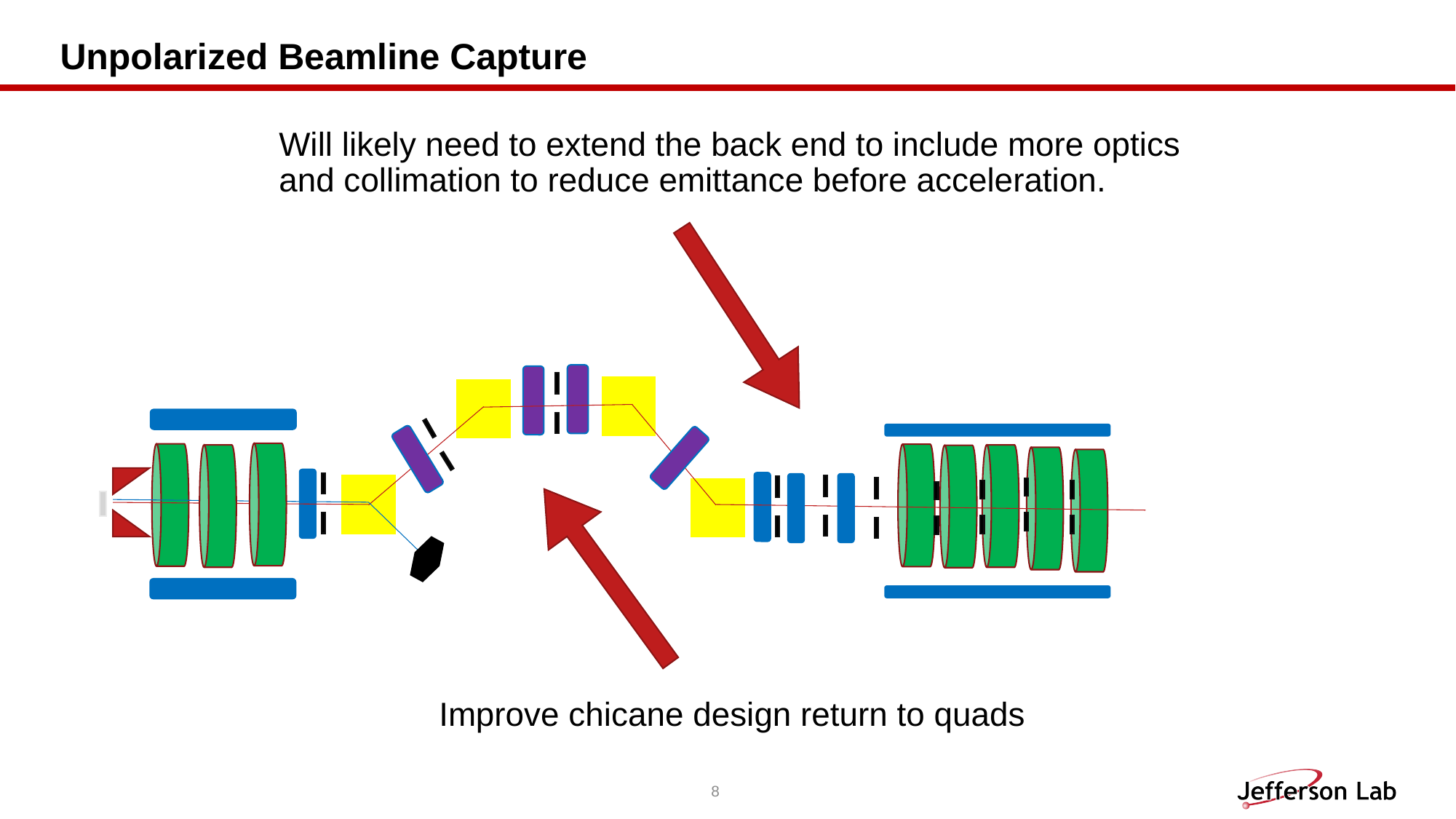

# Unpolarized Beamline Capture
Will likely need to extend the back end to include more optics and collimation to reduce emittance before acceleration.

Improve chicane design return to quads
8